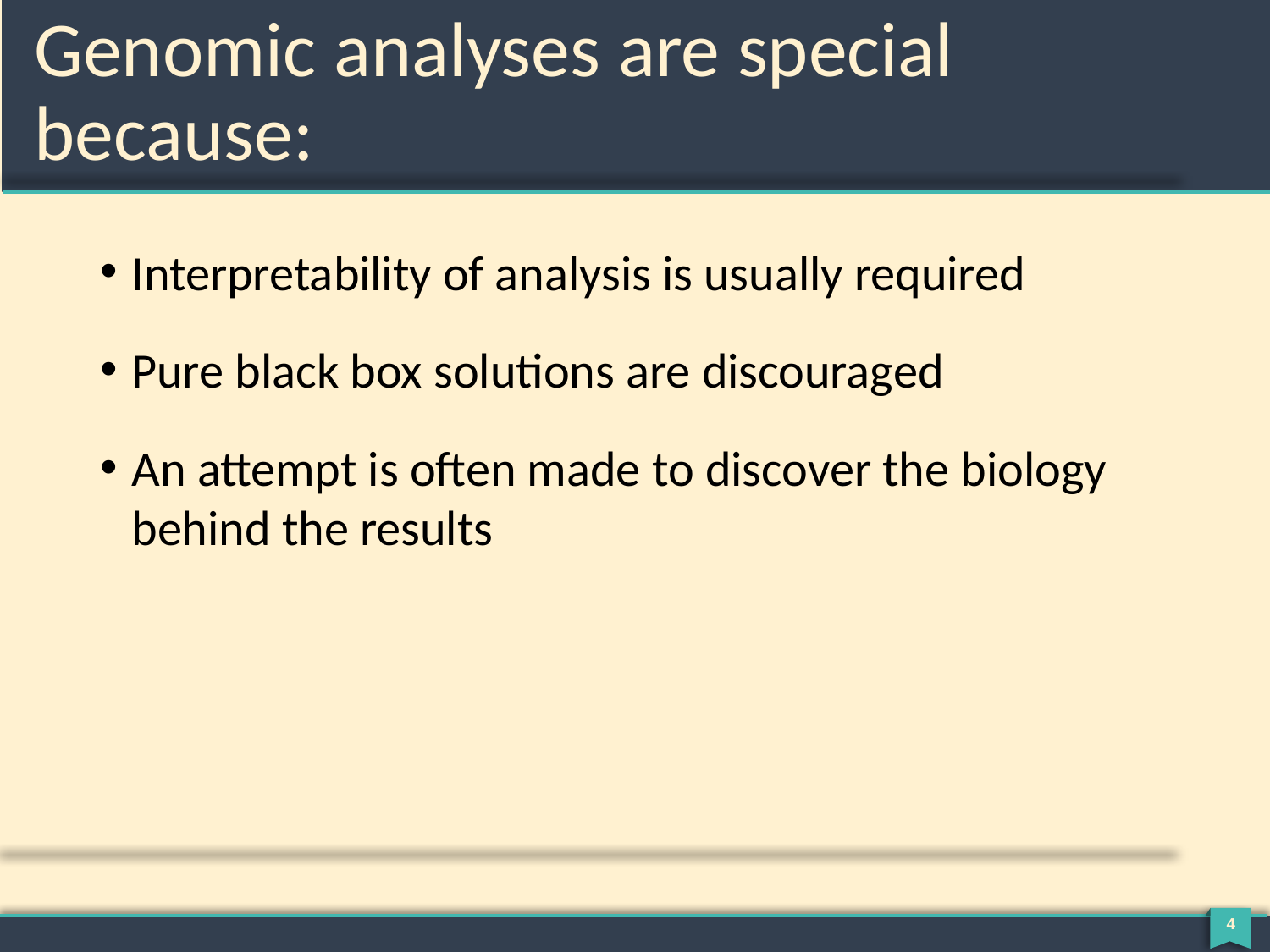

# Genomic analyses are special because:
Interpretability of analysis is usually required
Pure black box solutions are discouraged
An attempt is often made to discover the biology behind the results